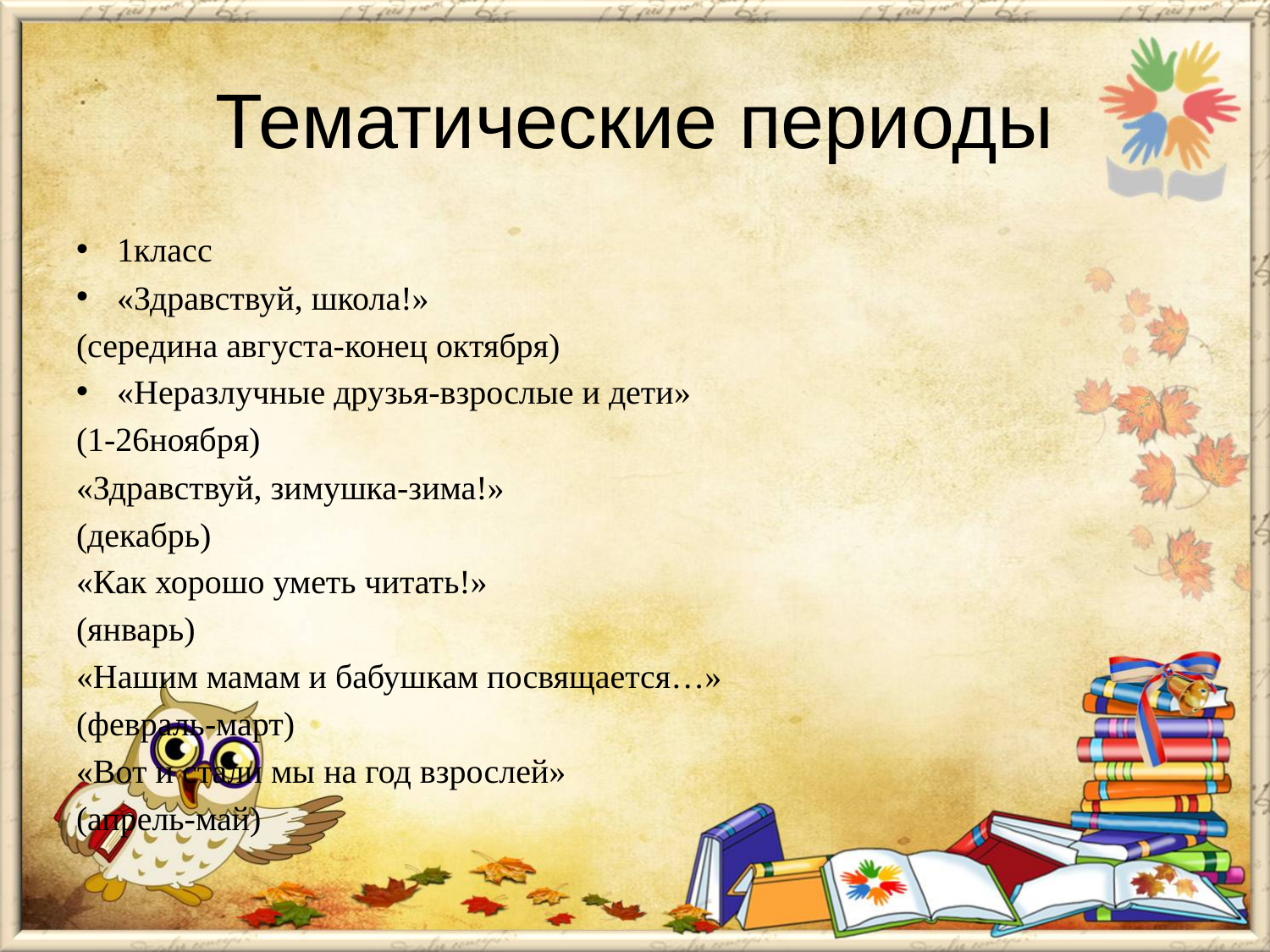

# Тематические периоды
1класс
«Здравствуй, школа!»
(середина августа-конец октября)
«Неразлучные друзья-взрослые и дети»
(1-26ноября)
«Здравствуй, зимушка-зима!»
(декабрь)
«Как хорошо уметь читать!»
(январь)
«Нашим мамам и бабушкам посвящается…»
(февраль-март)
«Вот и стали мы на год взрослей»
(апрель-май)